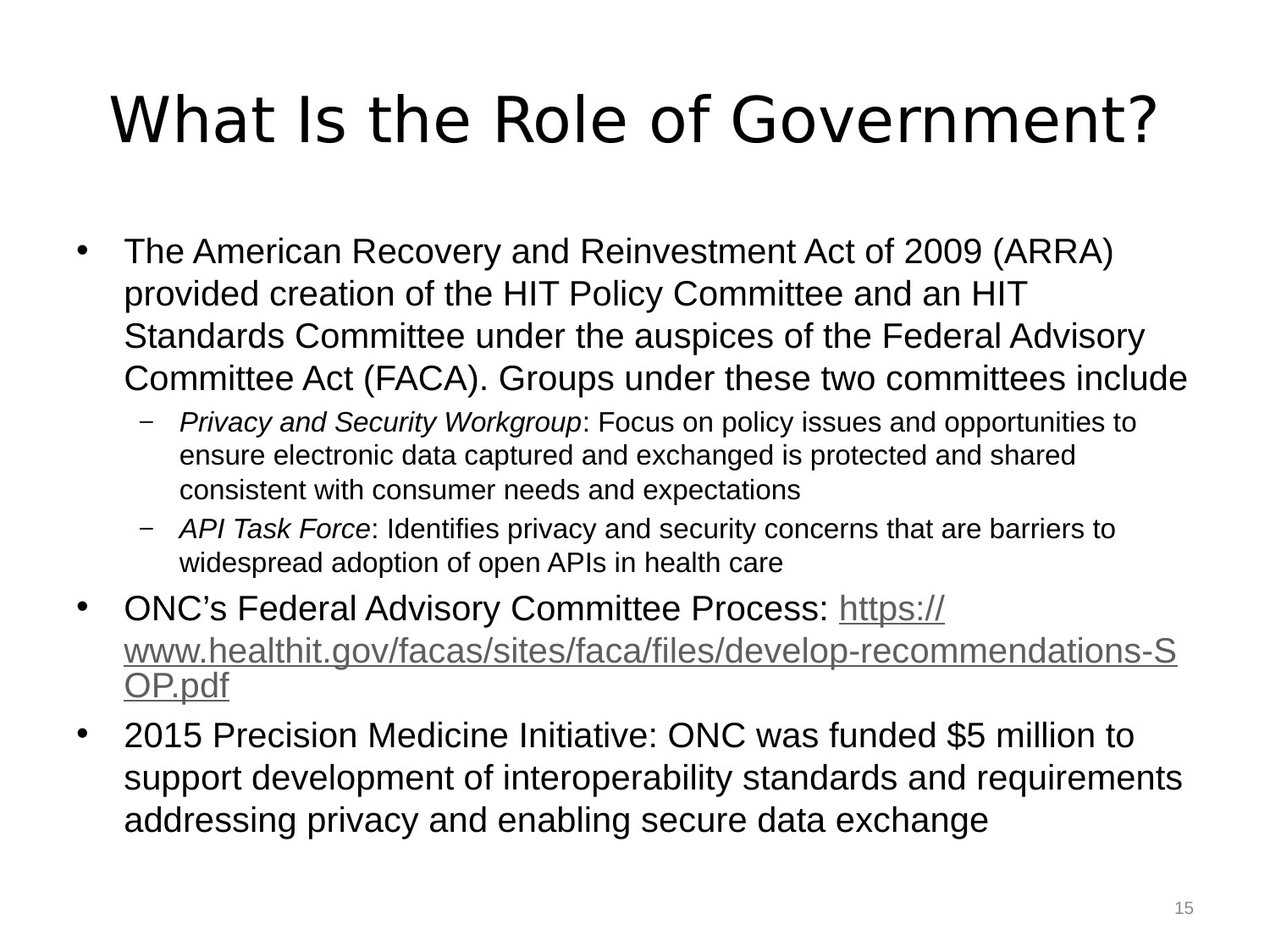

# What Is the Role of Government?
The American Recovery and Reinvestment Act of 2009 (ARRA) provided creation of the HIT Policy Committee and an HIT Standards Committee under the auspices of the Federal Advisory Committee Act (FACA). Groups under these two committees include
Privacy and Security Workgroup: Focus on policy issues and opportunities to ensure electronic data captured and exchanged is protected and shared consistent with consumer needs and expectations
API Task Force: Identifies privacy and security concerns that are barriers to widespread adoption of open APIs in health care
ONC’s Federal Advisory Committee Process: https://www.healthit.gov/facas/sites/faca/files/develop-recommendations-SOP.pdf
2015 Precision Medicine Initiative: ONC was funded $5 million to support development of interoperability standards and requirements addressing privacy and enabling secure data exchange
15